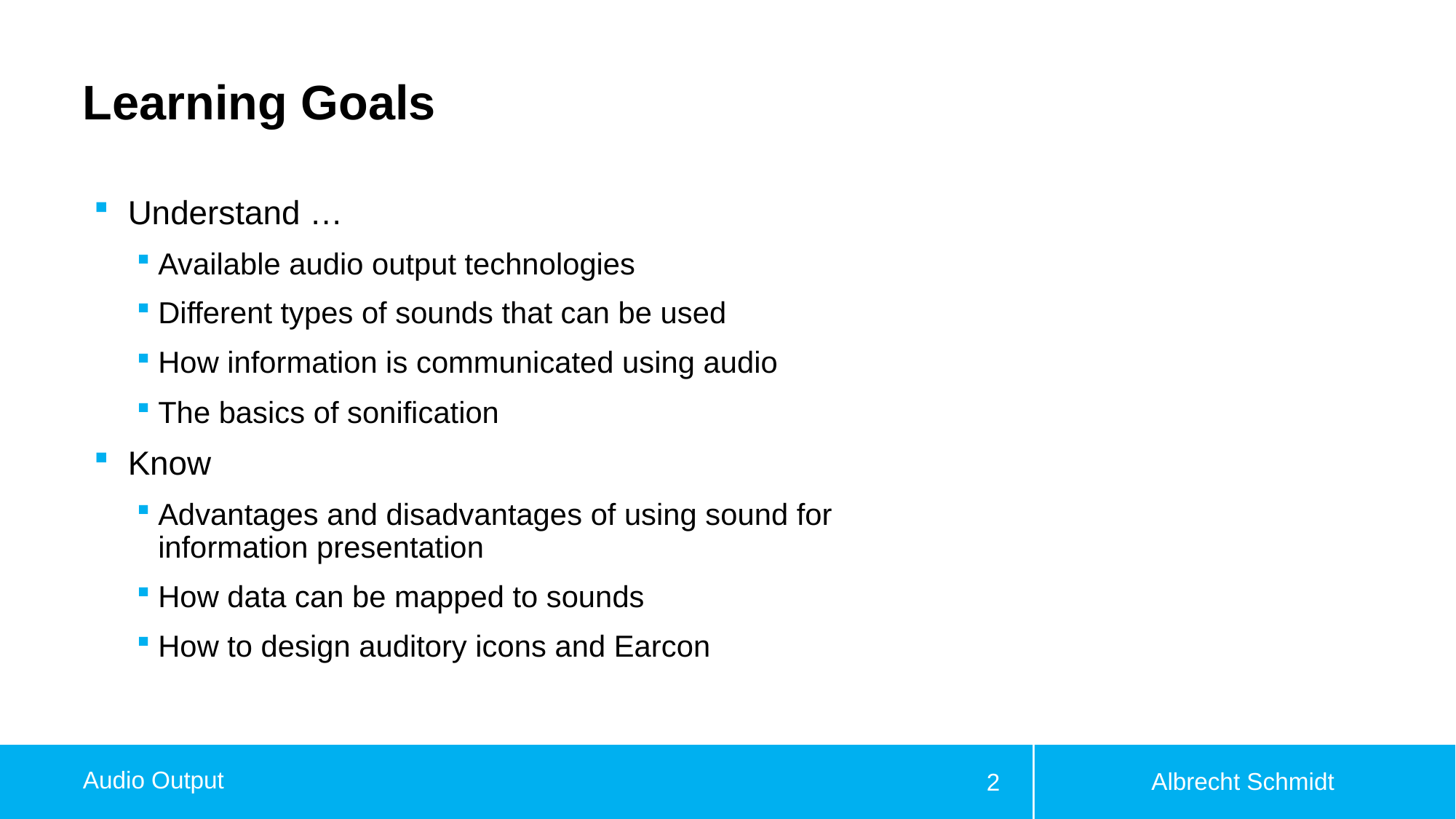

# Learning Goals

Understand …
Available audio output technologies
Different types of sounds that can be used
How information is communicated using audio
The basics of sonification
Know
Advantages and disadvantages of using sound for information presentation
How data can be mapped to sounds
How to design auditory icons and Earcon

Albrecht Schmidt
Audio Output
2